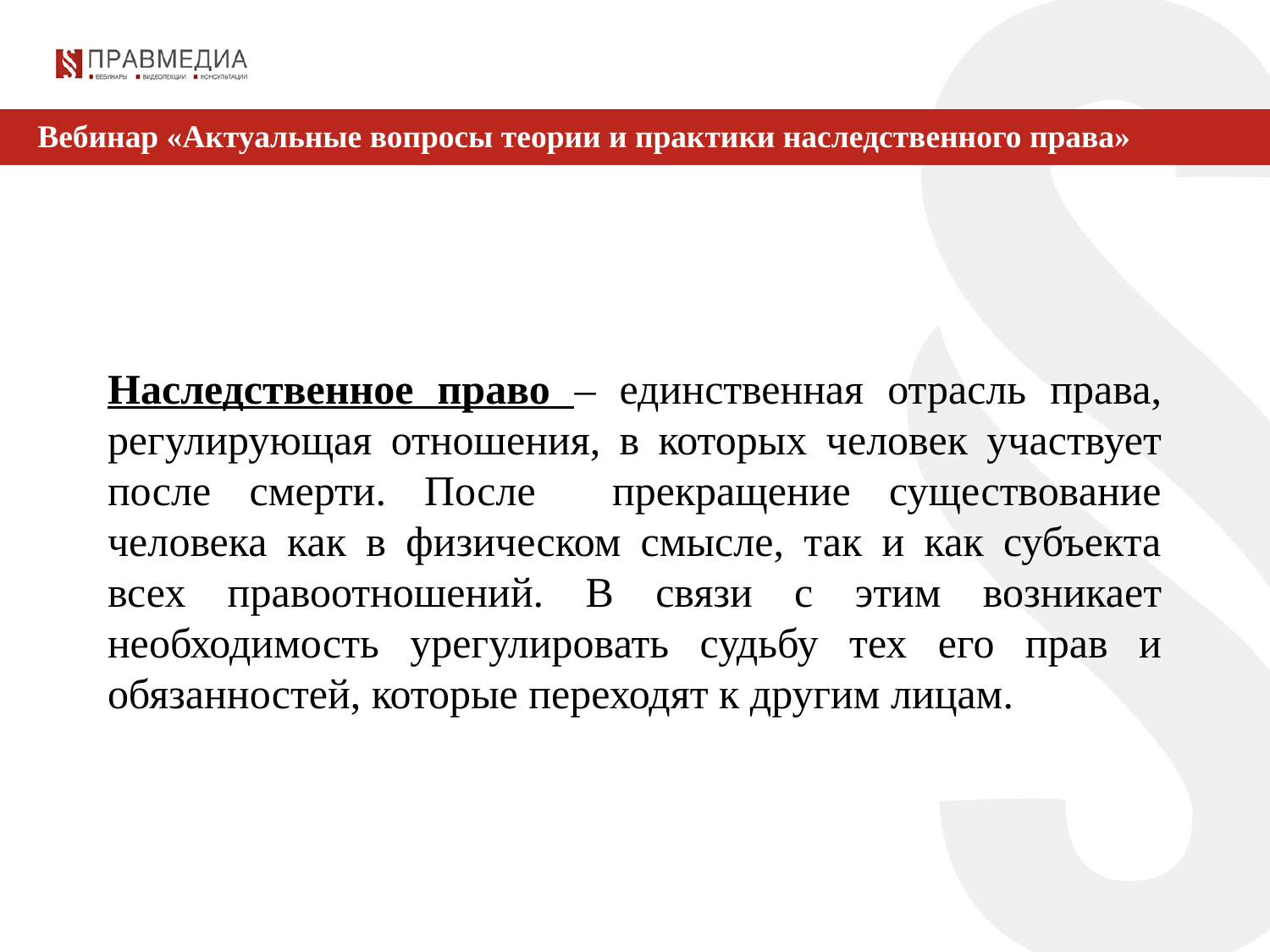

Вебинар «Актуальные вопросы теории и практики наследственного права»
# Наследственное право – единcтвенная отрасль права, регулирующая отношения, в которых человек участвует после смерти. После  прекращение существование человека как в физическом смысле, так и как субъекта всех правоотношений. В связи с этим возникает необходимость урегулировать судьбу тех его прав и обязанностей, которые переходят к другим лицам.